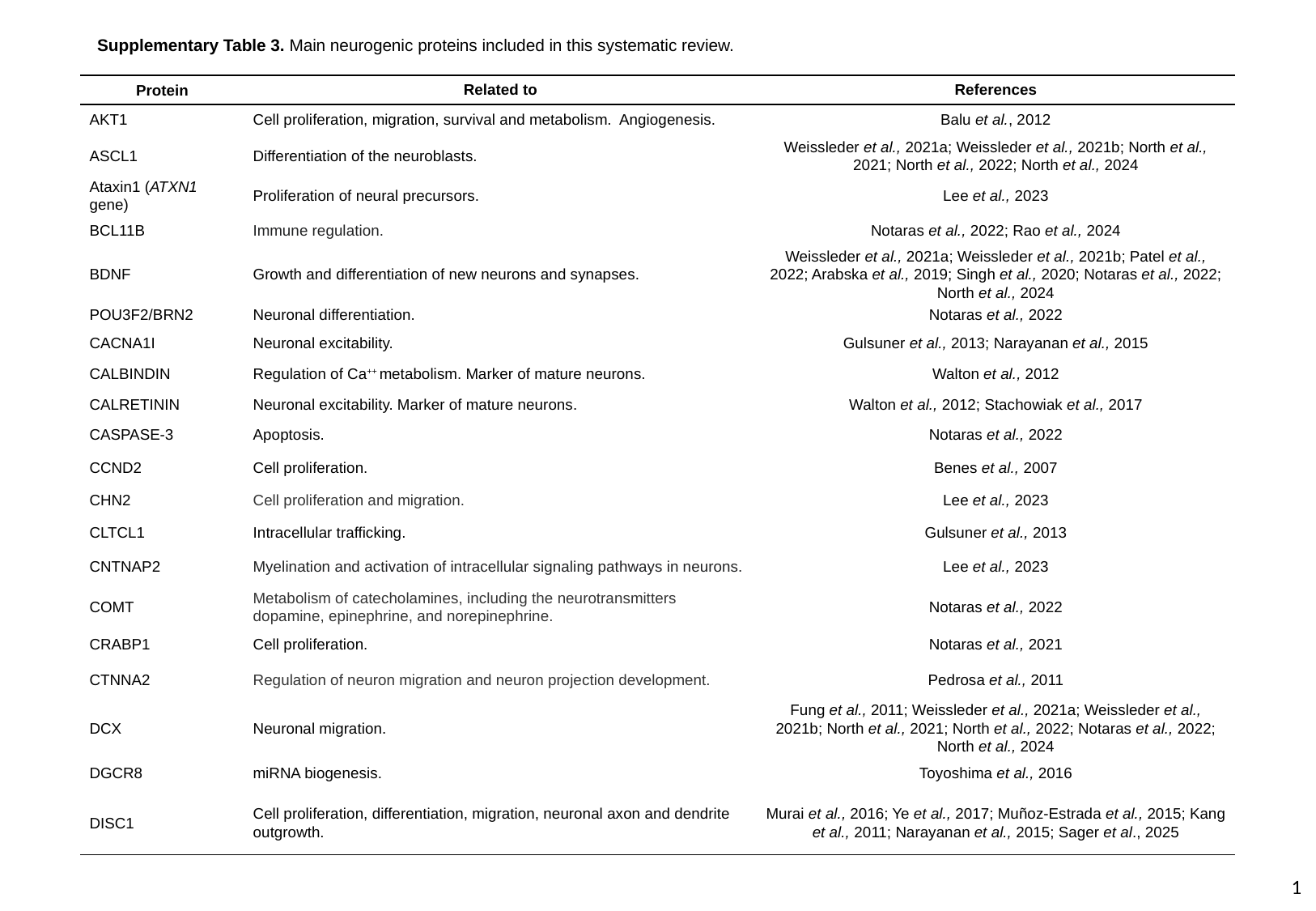

Supplementary Table 3. Main neurogenic proteins included in this systematic review.
| Protein | Related to | References |
| --- | --- | --- |
| AKT1 | Cell proliferation, migration, survival and metabolism. Angiogenesis. | Balu et al., 2012 |
| ASCL1 | Differentiation of the neuroblasts. | Weissleder et al., 2021a; Weissleder et al., 2021b; North et al., 2021; North et al., 2022; North et al., 2024 |
| Ataxin1 (ATXN1 gene) | Proliferation of neural precursors. | Lee et al., 2023 |
| BCL11B | Immune regulation. | Notaras et al., 2022; Rao et al., 2024 |
| BDNF | Growth and differentiation of new neurons and synapses. | Weissleder et al., 2021a; Weissleder et al., 2021b; Patel et al., 2022; Arabska et al., 2019; Singh et al., 2020; Notaras et al., 2022; North et al., 2024 |
| POU3F2/BRN2 | Neuronal differentiation. | Notaras et al., 2022 |
| cacna1i | Neuronal excitability. | Gulsuner et al., 2013; Narayanan et al., 2015 |
| CALBINDIN | Regulation of Ca++ metabolism. Marker of mature neurons. | Walton et al., 2012 |
| CALRETININ | Neuronal excitability. Marker of mature neurons. | Walton et al., 2012; Stachowiak et al., 2017 |
| CASPASE-3 | Apoptosis. | Notaras et al., 2022 |
| CCND2 | Cell proliferation. | Benes et al., 2007 |
| CHN2 | Cell proliferation and migration. | Lee et al., 2023 |
| cltcl1 | Intracellular trafficking. | Gulsuner et al., 2013 |
| cntnap2 | Myelination and activation of intracellular signaling pathways in neurons. | Lee et al., 2023 |
| COMT | Metabolism of catecholamines, including the neurotransmitters dopamine, epinephrine, and norepinephrine. | Notaras et al., 2022 |
| crabp1 | Cell proliferation. | Notaras et al., 2021 |
| CTNNA2 | Regulation of neuron migration and neuron projection development. | Pedrosa et al., 2011 |
| DCX | Neuronal migration. | Fung et al., 2011; Weissleder et al., 2021a; Weissleder et al., 2021b; North et al., 2021; North et al., 2022; Notaras et al., 2022; North et al., 2024 |
| dgcr8 | miRNA biogenesis. | Toyoshima et al., 2016 |
| DISC1 | Cell proliferation, differentiation, migration, neuronal axon and dendrite outgrowth. | Murai et al., 2016; Ye et al., 2017; Muñoz-Estrada et al., 2015; Kang et al., 2011; Narayanan et al., 2015; Sager et al., 2025 |
1